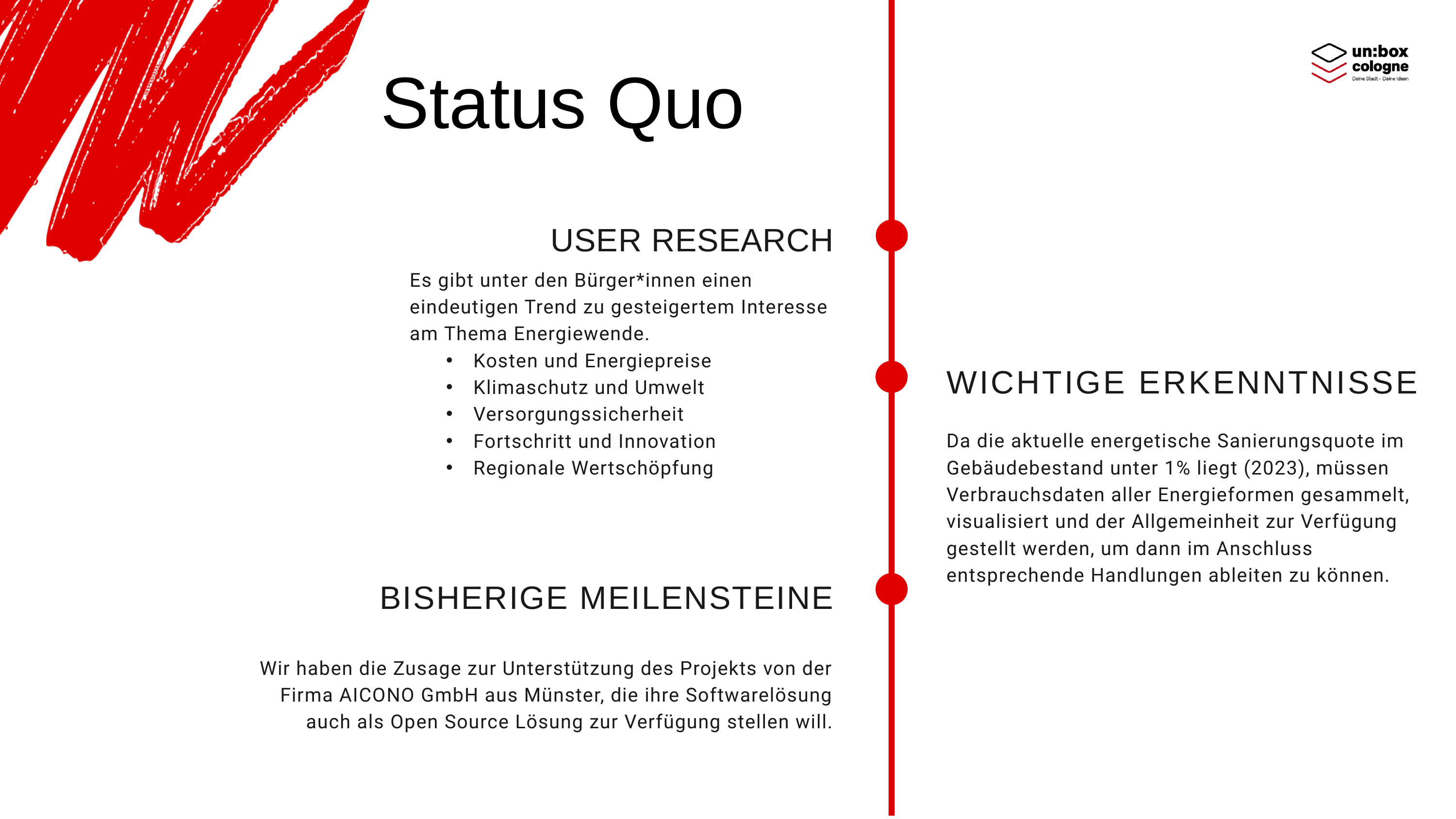

Status Quo

USER RESEARCH
Es gibt unter den Bürger*innen einen eindeutigen Trend zu gesteigertem Interesse am Thema Energiewende.
Kosten und Energiepreise
Klimaschutz und Umwelt
Versorgungssicherheit
Fortschritt und Innovation
Regionale Wertschöpfung

WICHTIGE ERKENNTNISSE
Da die aktuelle energetische Sanierungsquote im Gebäudebestand unter 1% liegt (2023), müssen Verbrauchsdaten aller Energieformen gesammelt, visualisiert und der Allgemeinheit zur Verfügung gestellt werden, um dann im Anschluss entsprechende Handlungen ableiten zu können.

BISHERIGE MEILENSTEINE
Wir haben die Zusage zur Unterstützung des Projekts von der Firma AICONO GmbH aus Münster, die ihre Softwarelösung auch als Open Source Lösung zur Verfügung stellen will.

2